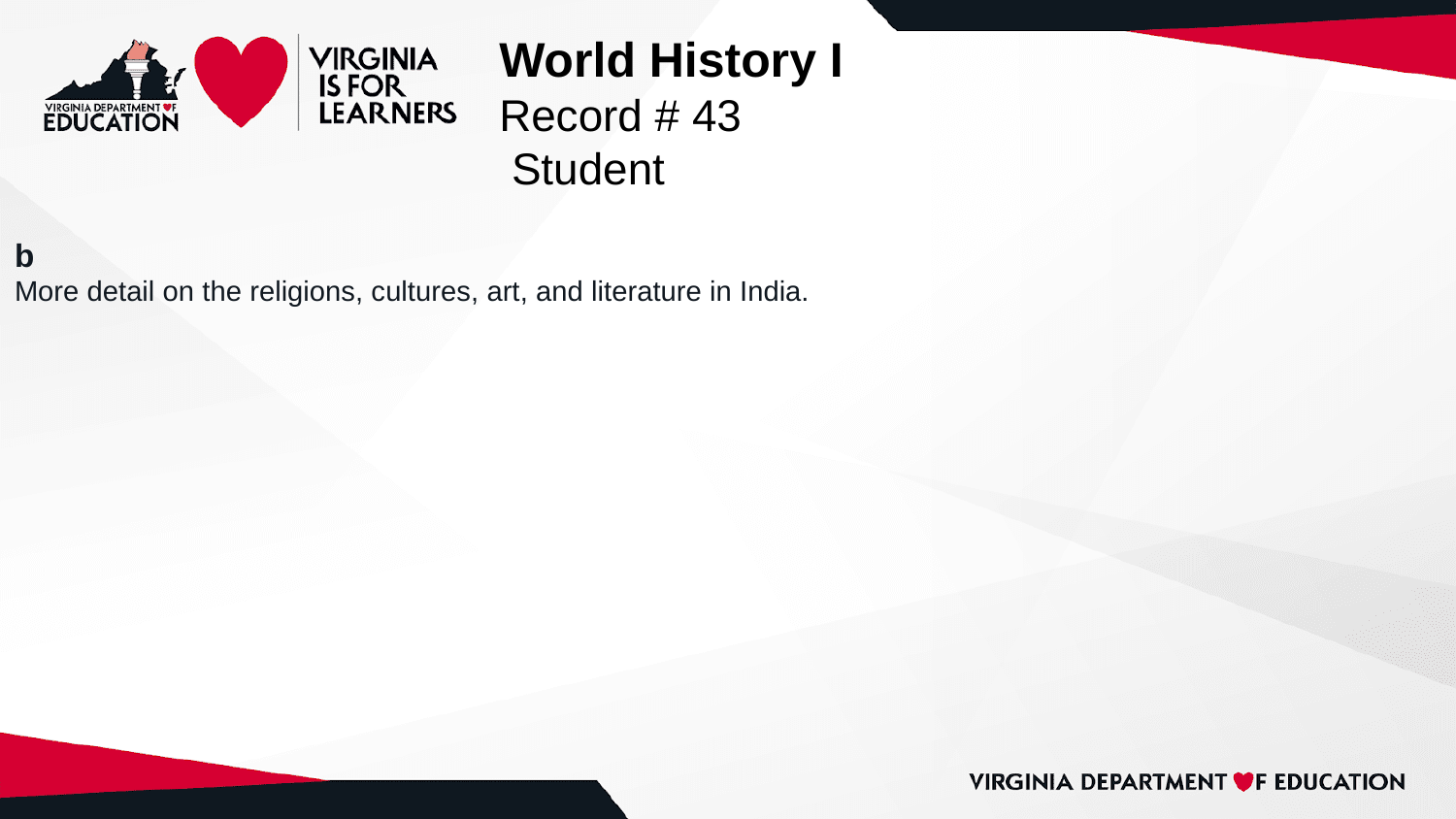

# World History I
Record # 43
 Student

b
More detail on the religions, cultures, art, and literature in India.